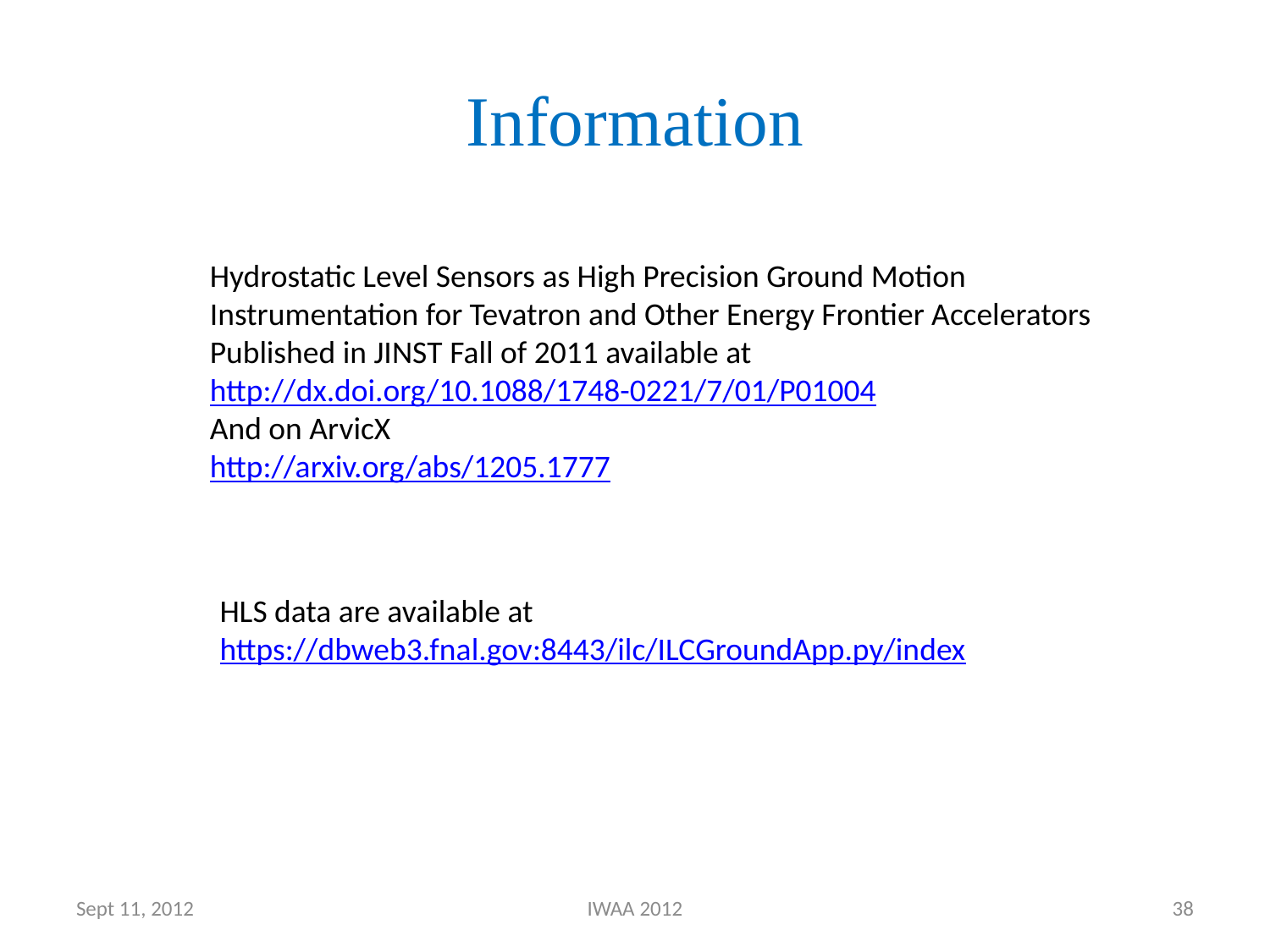

# Information
Hydrostatic Level Sensors as High Precision Ground Motion Instrumentation for Tevatron and Other Energy Frontier Accelerators
Published in JINST Fall of 2011 available at
http://dx.doi.org/10.1088/1748-0221/7/01/P01004
And on ArvicX
http://arxiv.org/abs/1205.1777

HLS data are available at
https://dbweb3.fnal.gov:8443/ilc/ILCGroundApp.py/index
Sept 11, 2012
IWAA 2012
38